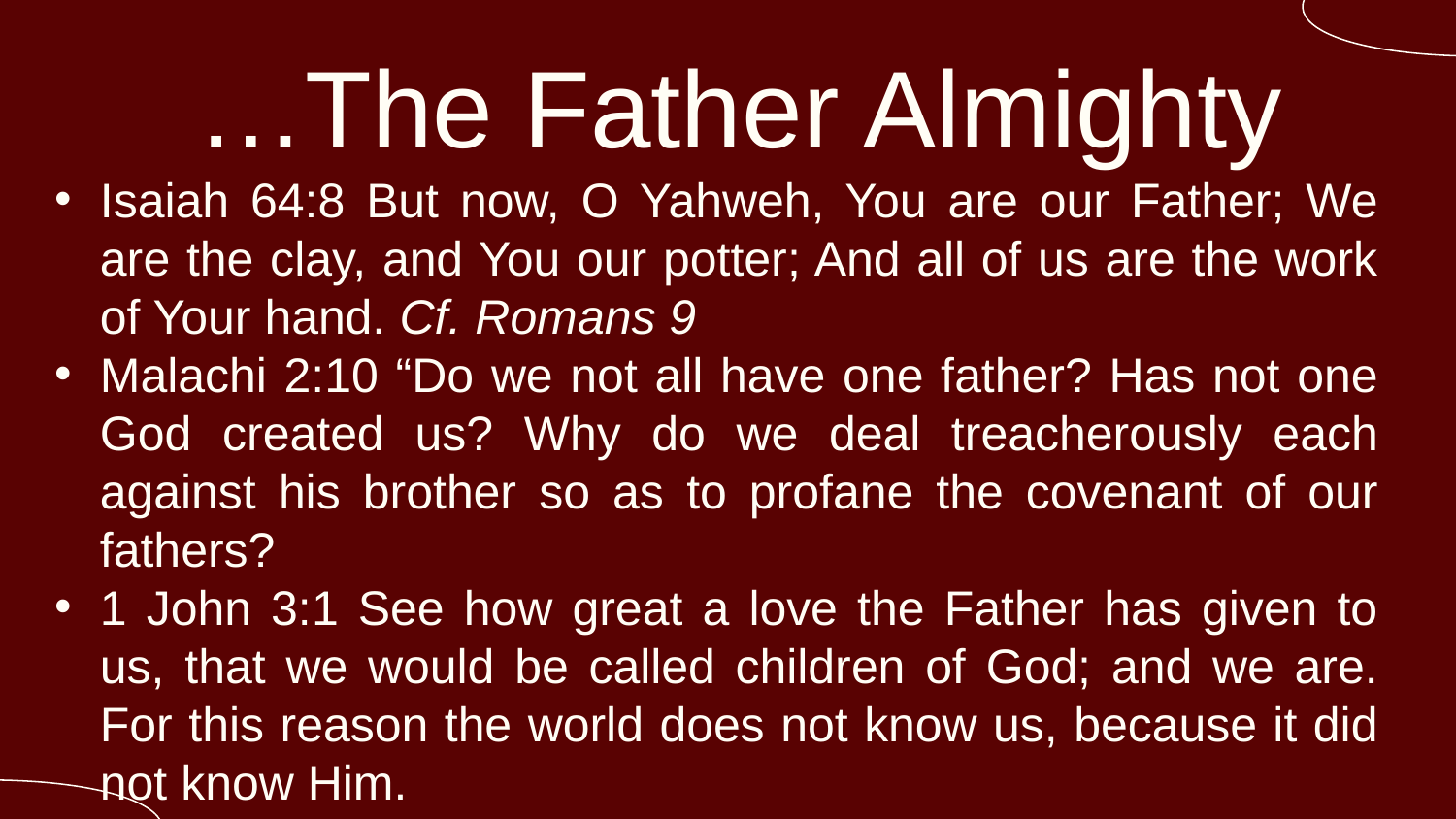

# …The Father Almighty
Isaiah 64:8 But now, O Yahweh, You are our Father; We are the clay, and You our potter; And all of us are the work of Your hand. Cf. Romans 9
Malachi 2:10 “Do we not all have one father? Has not one God created us? Why do we deal treacherously each against his brother so as to profane the covenant of our fathers?
1 John 3:1 See how great a love the Father has given to us, that we would be called children of God; and we are. For this reason the world does not know us, because it did not know Him.